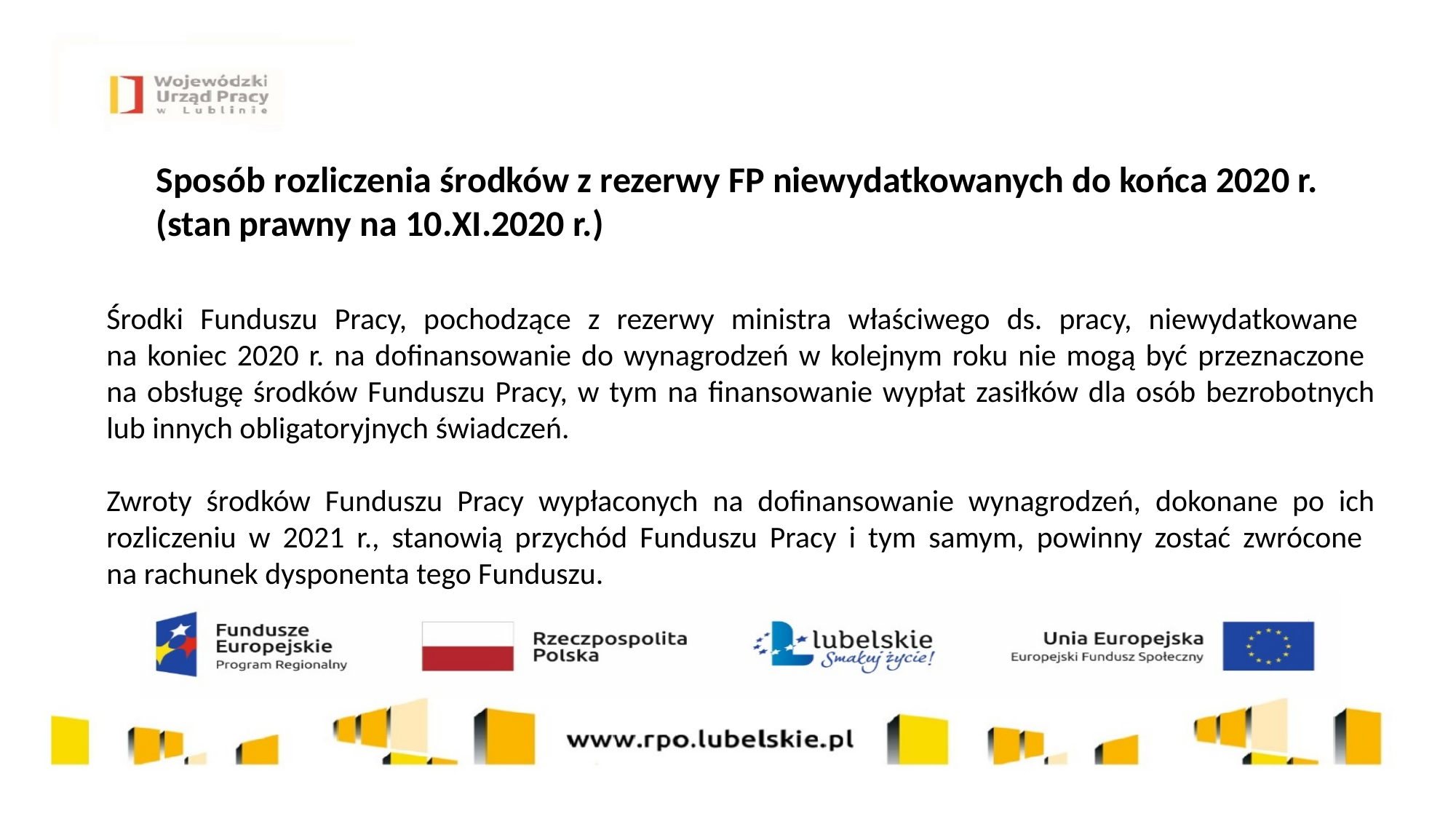

Sposób rozliczenia środków z rezerwy FP niewydatkowanych do końca 2020 r.
(stan prawny na 10.XI.2020 r.)

Środki Funduszu Pracy, pochodzące z rezerwy ministra właściwego ds. pracy, niewydatkowane
na koniec 2020 r. na dofinansowanie do wynagrodzeń w kolejnym roku nie mogą być przeznaczone
na obsługę środków Funduszu Pracy, w tym na finansowanie wypłat zasiłków dla osób bezrobotnych lub innych obligatoryjnych świadczeń.

Zwroty środków Funduszu Pracy wypłaconych na dofinansowanie wynagrodzeń, dokonane po ich rozliczeniu w 2021 r., stanowią przychód Funduszu Pracy i tym samym, powinny zostać zwrócone
na rachunek dysponenta tego Funduszu.

20